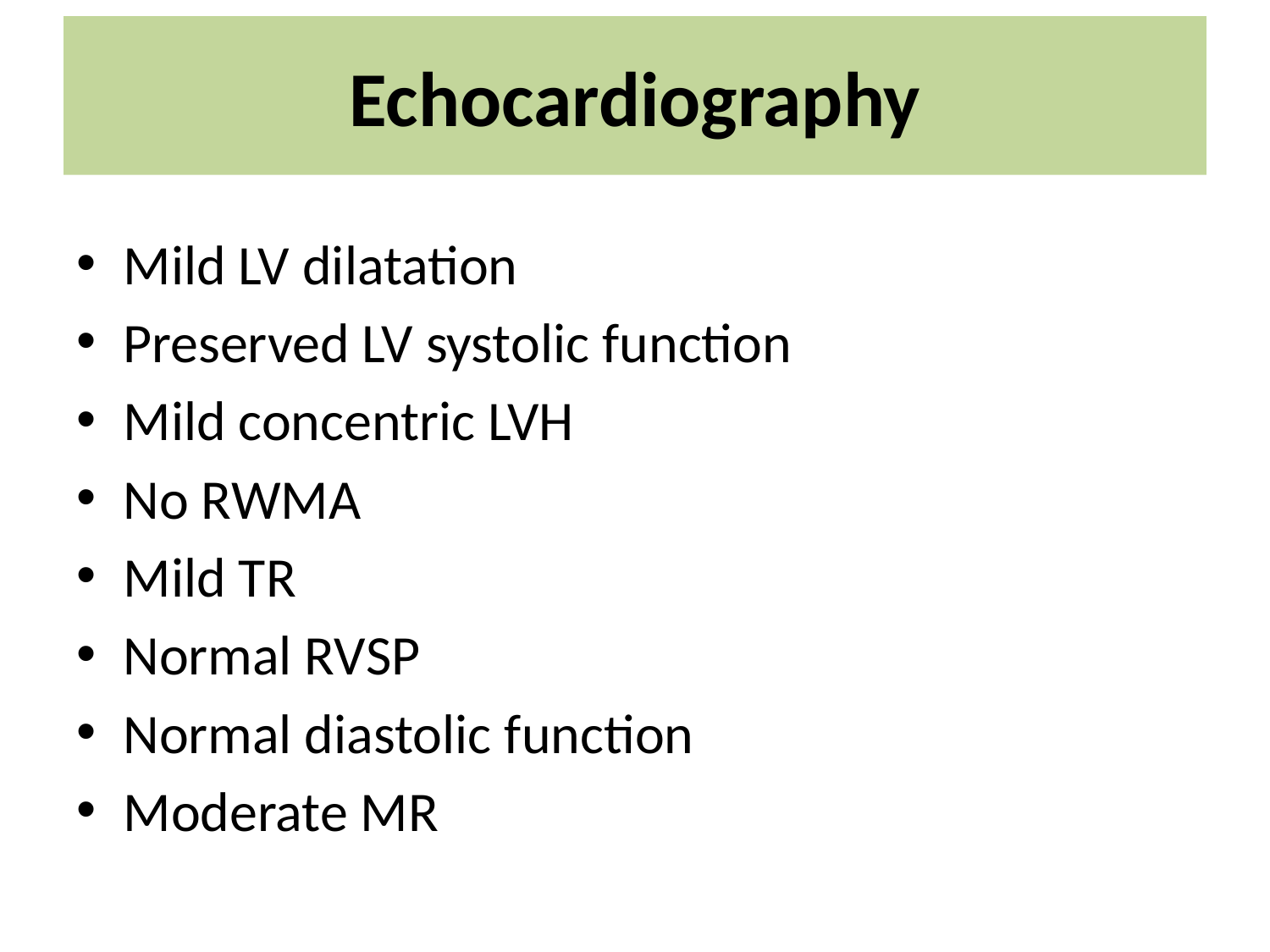

# Echocardiography
Mild LV dilatation
Preserved LV systolic function
Mild concentric LVH
No RWMA
Mild TR
Normal RVSP
Normal diastolic function
Moderate MR